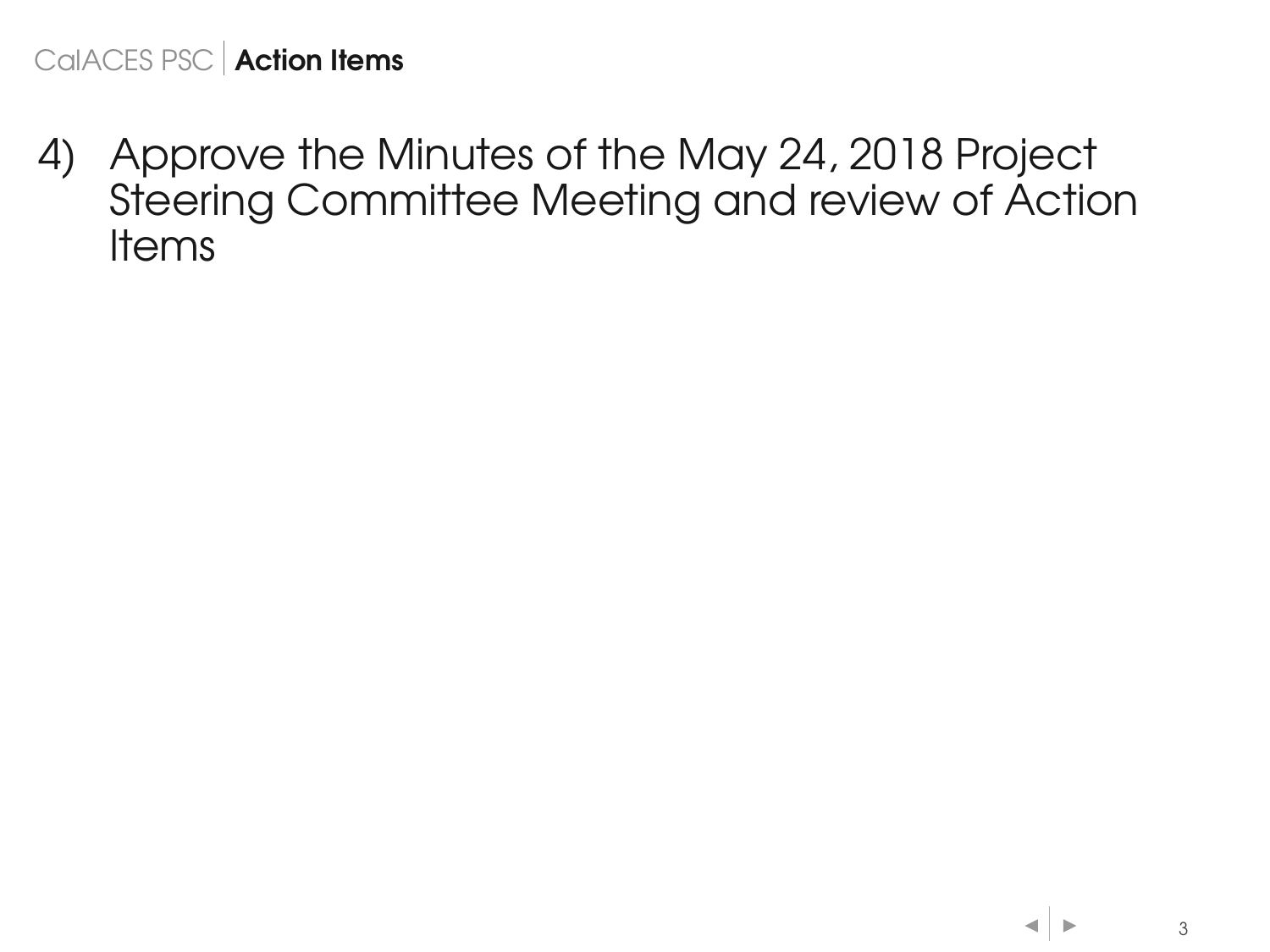

Action Items
Approve the Minutes of the May 24, 2018 Project Steering Committee Meeting and review of Action Items